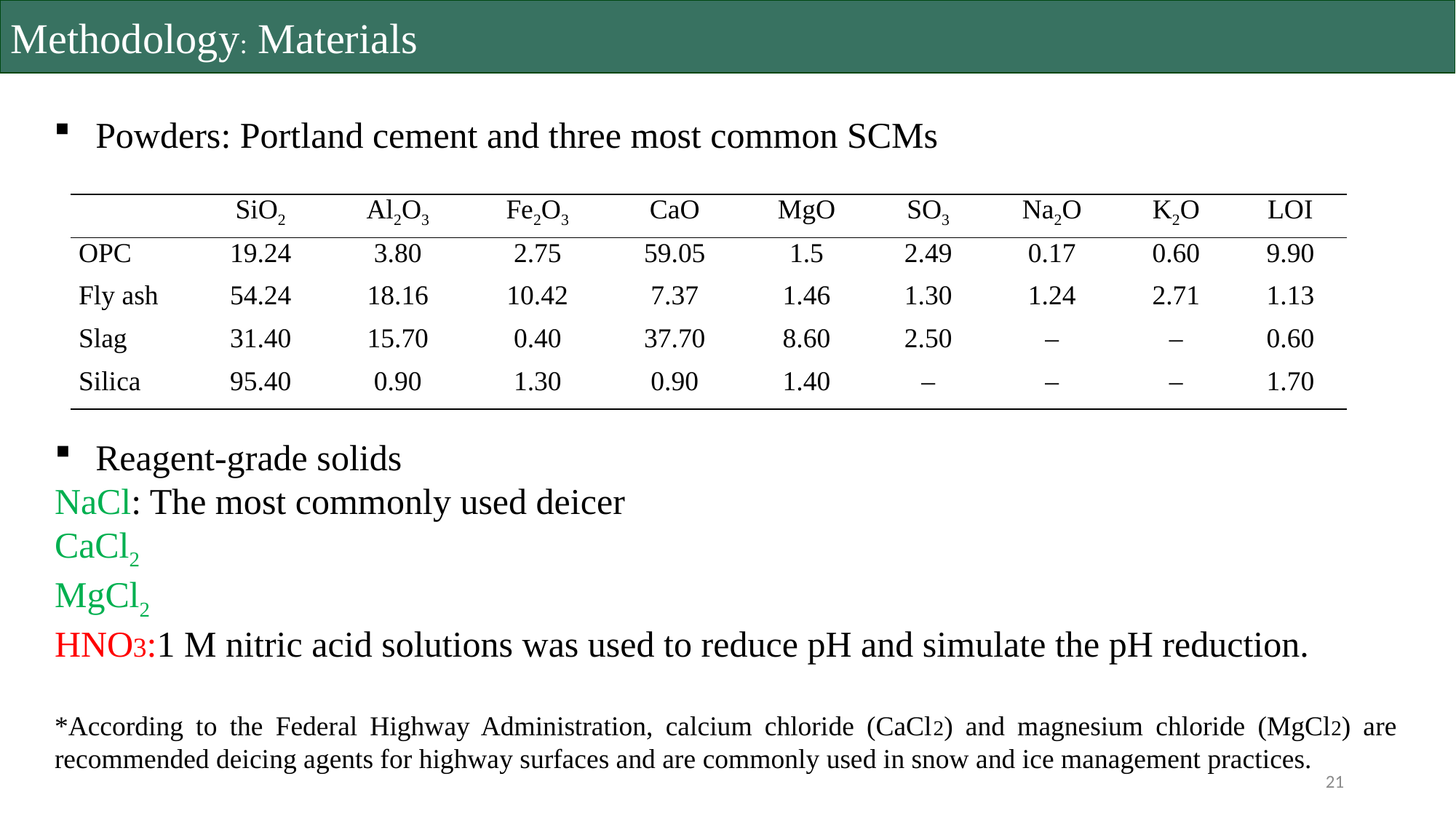

Methodology: Materials
Powders: Portland cement and three most common SCMs
|  | SiO2 | Al2O3 | Fe2O3 | CaO | MgO | SO3 | Na2O | K2O | LOI |
| --- | --- | --- | --- | --- | --- | --- | --- | --- | --- |
| OPC | 19.24 | 3.80 | 2.75 | 59.05 | 1.5 | 2.49 | 0.17 | 0.60 | 9.90 |
| Fly ash | 54.24 | 18.16 | 10.42 | 7.37 | 1.46 | 1.30 | 1.24 | 2.71 | 1.13 |
| Slag | 31.40 | 15.70 | 0.40 | 37.70 | 8.60 | 2.50 | – | – | 0.60 |
| Silica | 95.40 | 0.90 | 1.30 | 0.90 | 1.40 | – | – | – | 1.70 |
Reagent-grade solids
NaCl: The most commonly used deicer
CaCl2
MgCl2
HNO3:1 M nitric acid solutions was used to reduce pH and simulate the pH reduction.

*According to the Federal Highway Administration, calcium chloride (CaCl2) and magnesium chloride (MgCl2) are recommended deicing agents for highway surfaces and are commonly used in snow and ice management practices.

21